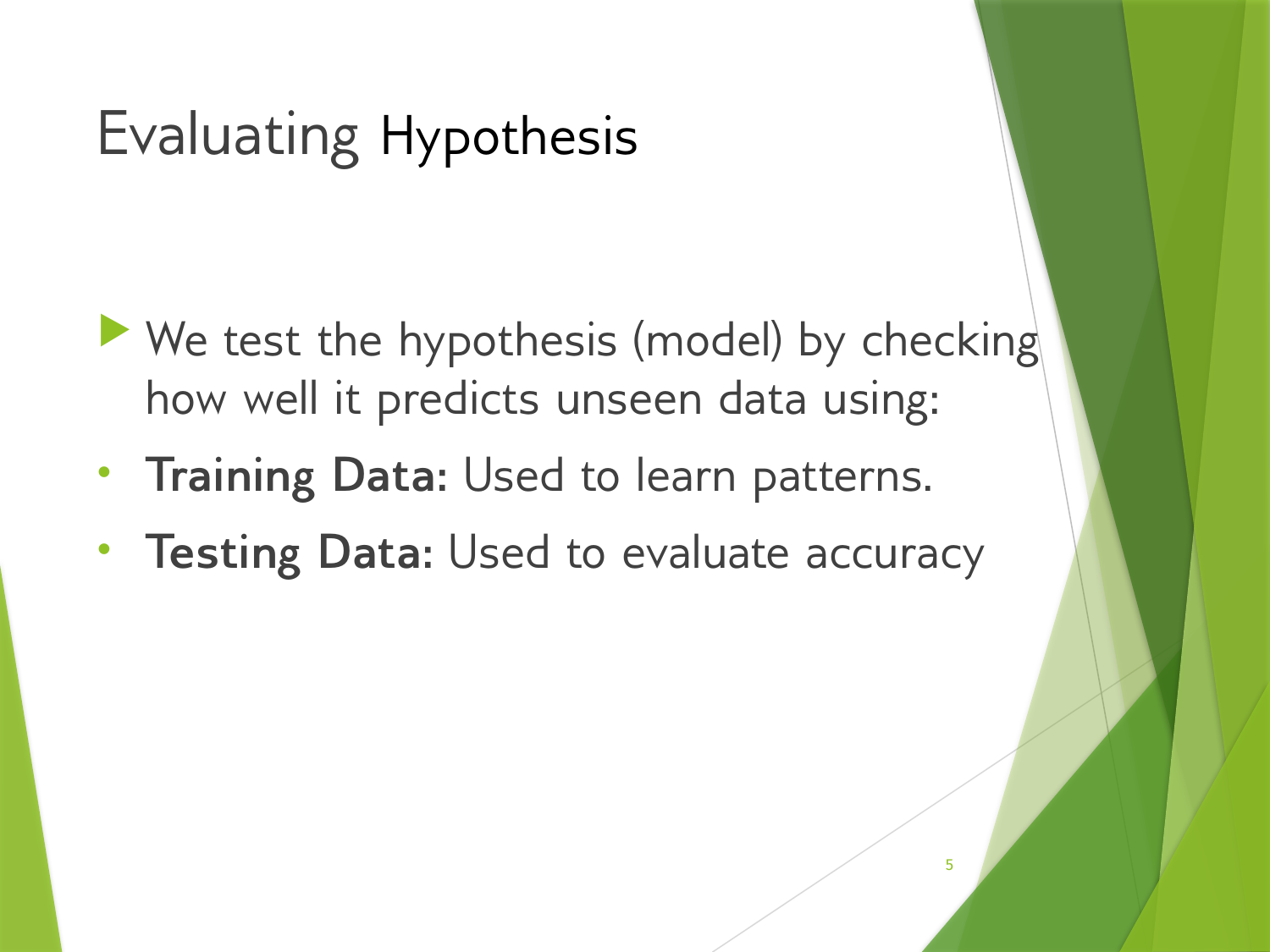

# Evaluating Hypothesis
We test the hypothesis (model) by checking how well it predicts unseen data using:
Training Data: Used to learn patterns.
Testing Data: Used to evaluate accuracy

5